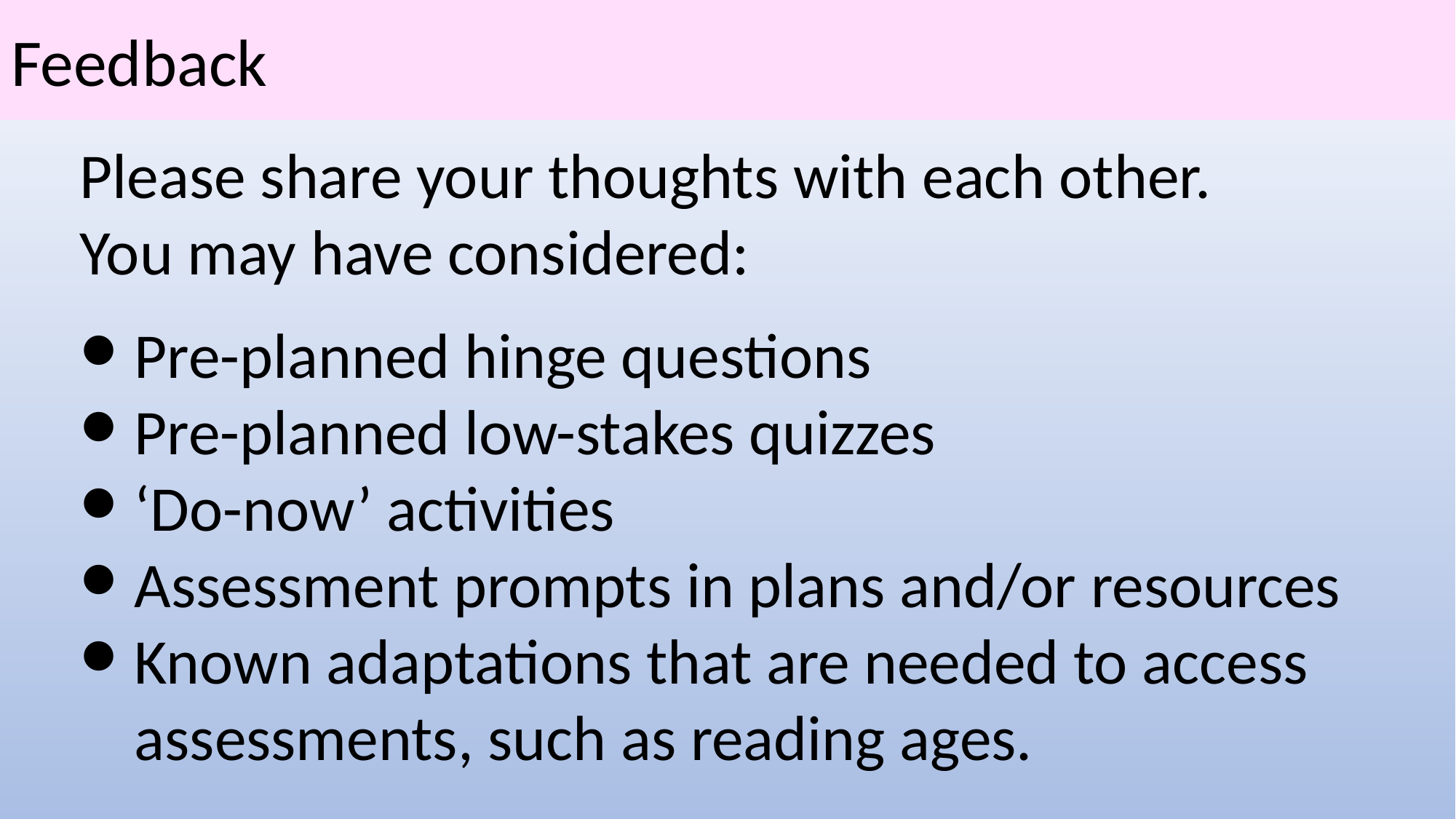

# Feedback
Please share your thoughts with each other.
You may have considered:

Pre-planned hinge questions
Pre-planned low-stakes quizzes
‘Do-now’ activities
Assessment prompts in plans and/or resources
Known adaptations that are needed to access assessments, such as reading ages.